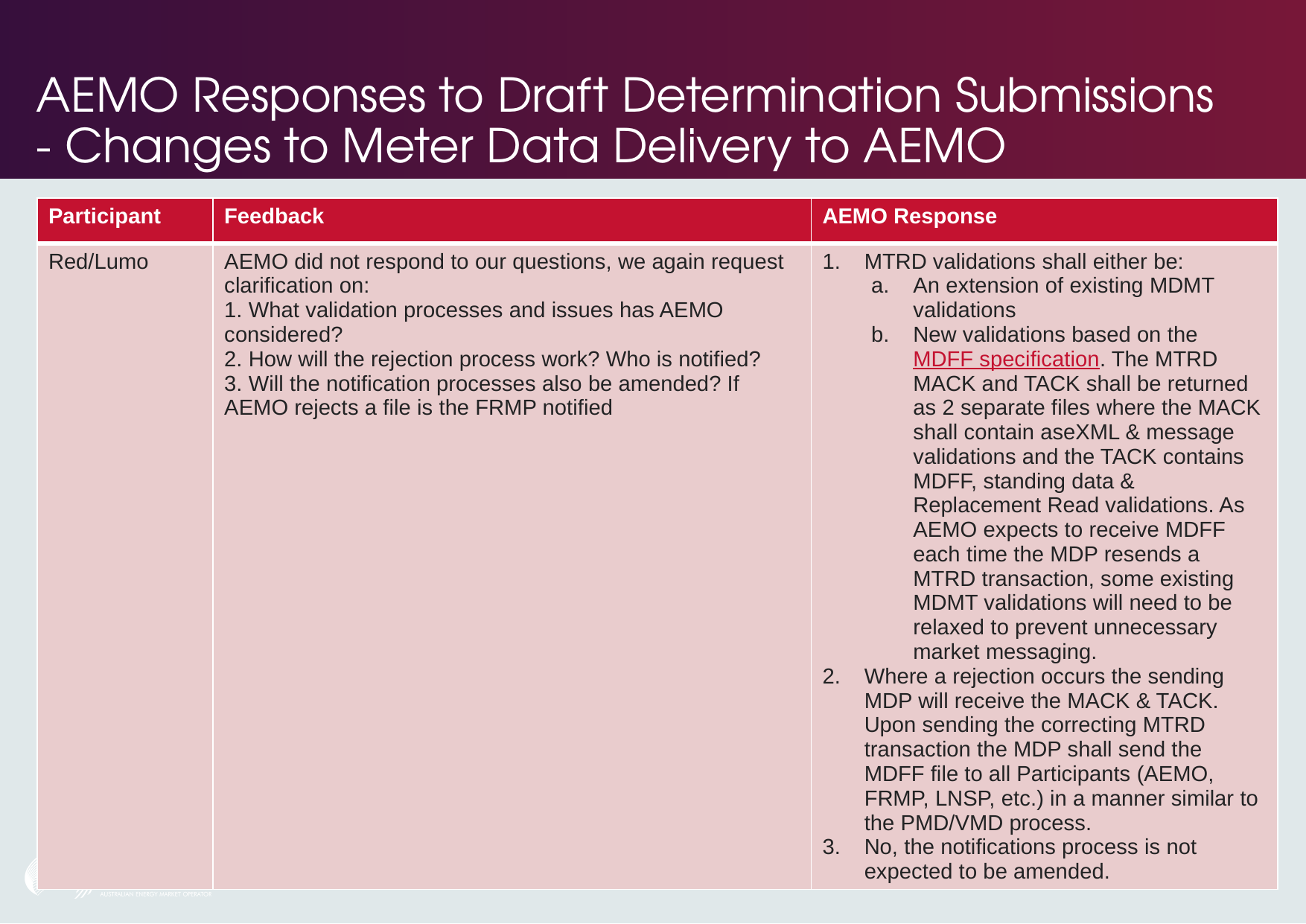

# AEMO Responses to Draft Determination Submissions - Changes to Meter Data Delivery to AEMO
| Participant | Feedback | AEMO Response |
| --- | --- | --- |
| Red/Lumo | AEMO did not respond to our questions, we again request clarification on: 1. What validation processes and issues has AEMO considered? 2. How will the rejection process work? Who is notified? 3. Will the notification processes also be amended? If AEMO rejects a file is the FRMP notified | MTRD validations shall either be: An extension of existing MDMT validations New validations based on the MDFF specification. The MTRD MACK and TACK shall be returned as 2 separate files where the MACK shall contain aseXML & message validations and the TACK contains MDFF, standing data & Replacement Read validations. As AEMO expects to receive MDFF each time the MDP resends a MTRD transaction, some existing MDMT validations will need to be relaxed to prevent unnecessary market messaging. Where a rejection occurs the sending MDP will receive the MACK & TACK. Upon sending the correcting MTRD transaction the MDP shall send the MDFF file to all Participants (AEMO, FRMP, LNSP, etc.) in a manner similar to the PMD/VMD process. No, the notifications process is not expected to be amended. |

21